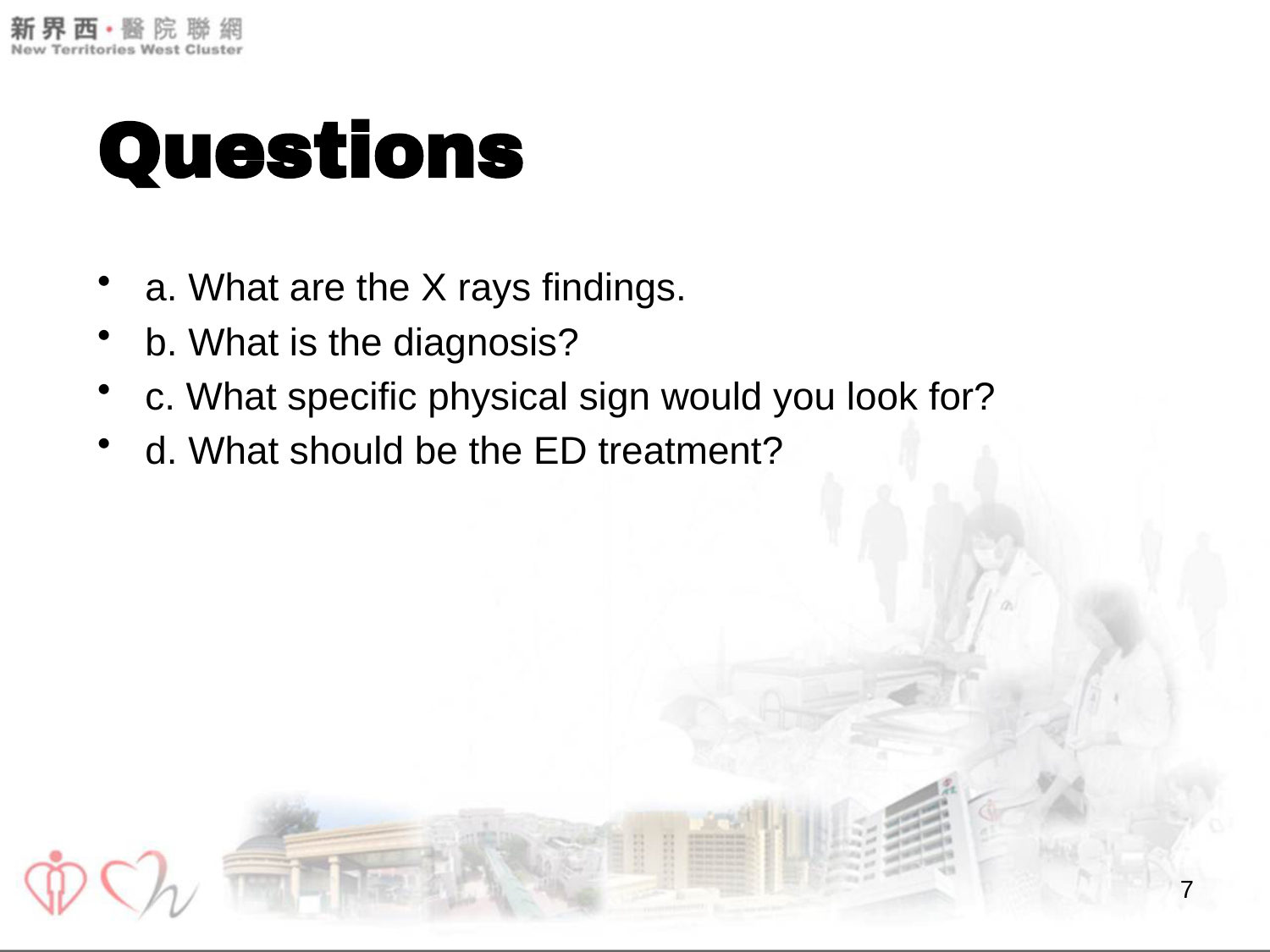

# Questions
a. What are the X rays findings.
b. What is the diagnosis?
c. What specific physical sign would you look for?
d. What should be the ED treatment?

7